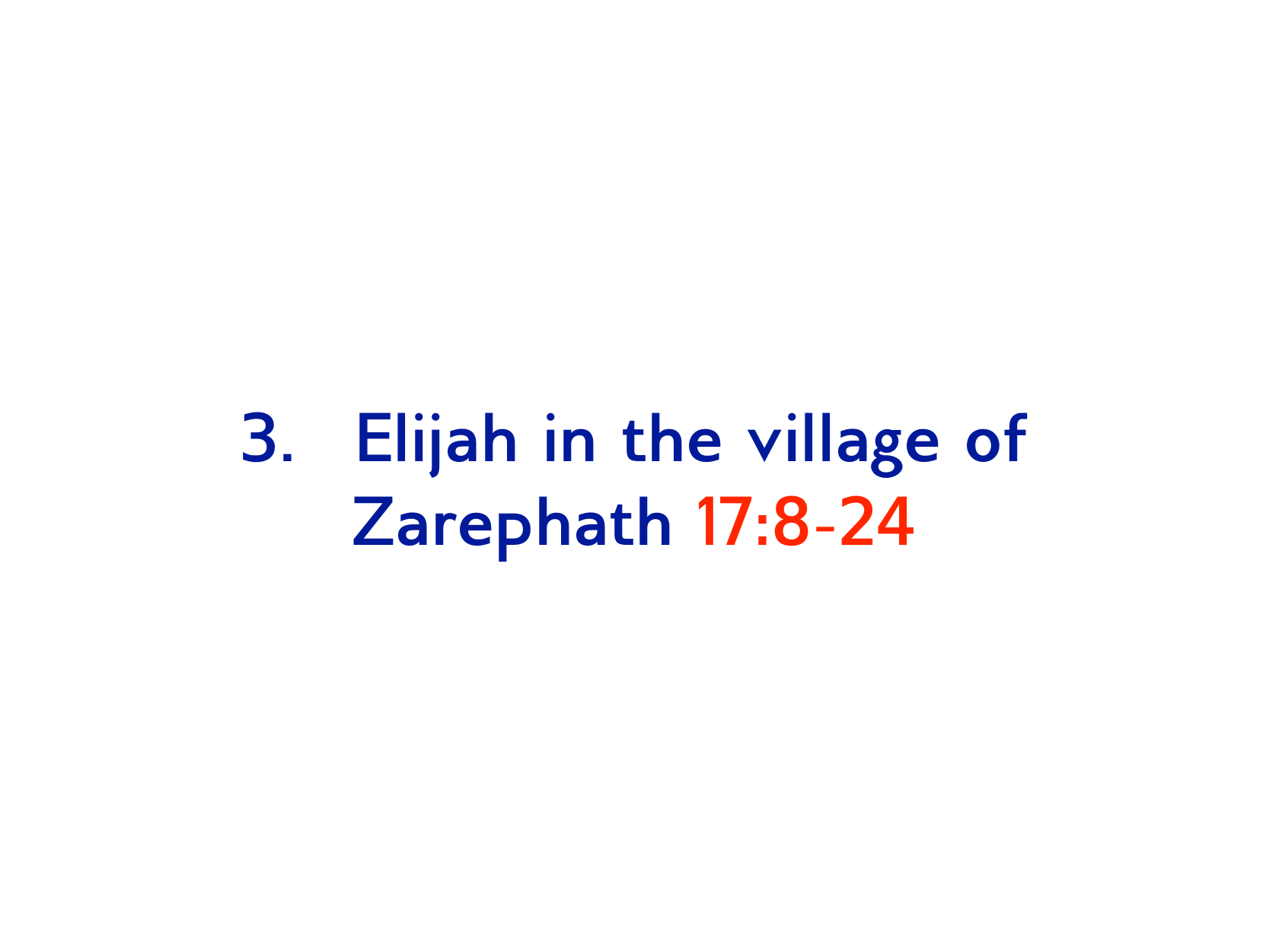

# 3.	Elijah in the village of Zarephath 17:8-24